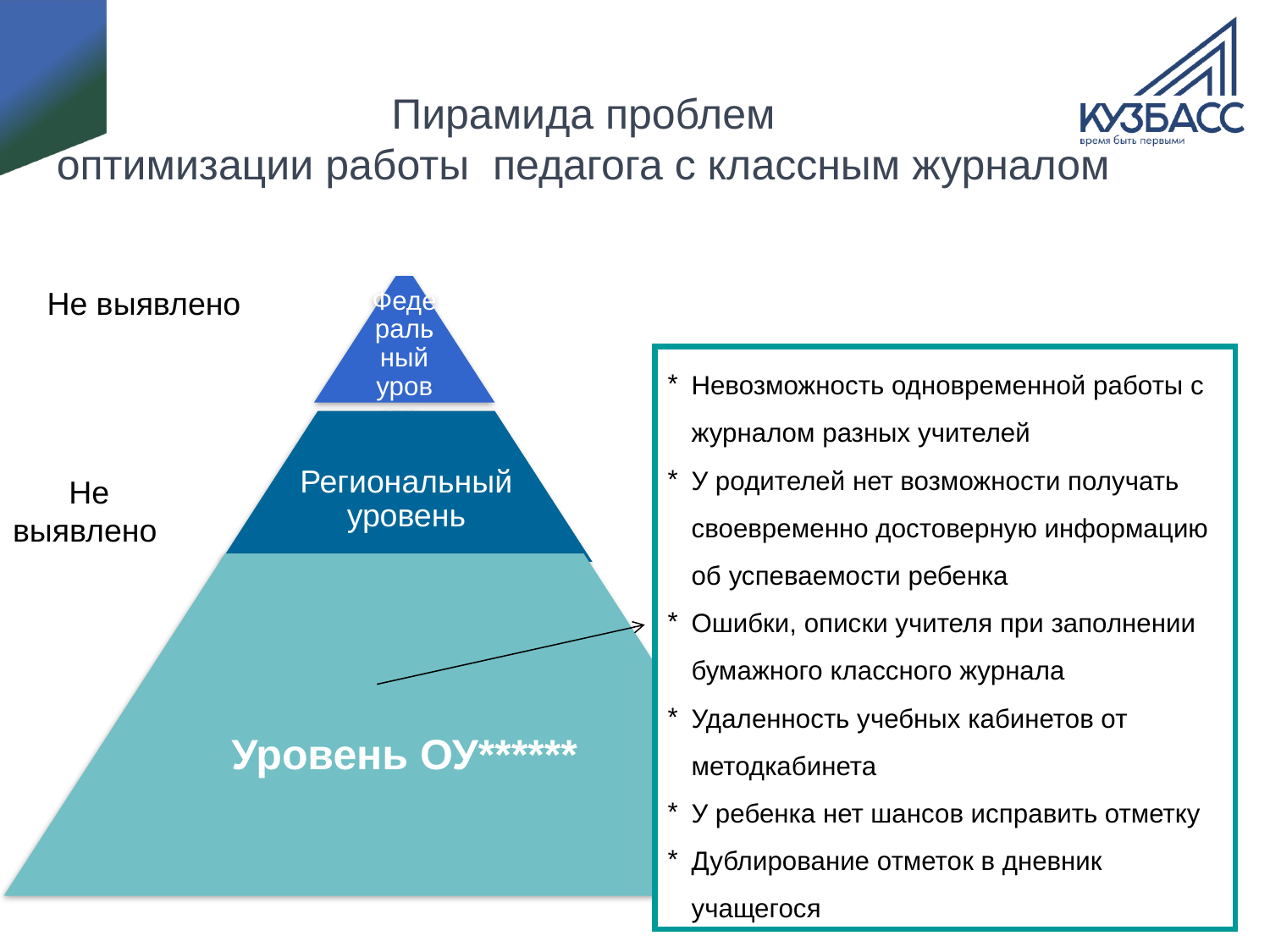

# Пирамида проблем оптимизации работы  педагога с классным журналом
Федеральный уровень
Региональный уровень
Уровень ОУ******
Не выявлено
Невозможность одновременной работы с журналом разных учителей
У родителей нет возможности получать своевременно достоверную информацию об успеваемости ребенка
Ошибки, описки учителя при заполнении бумажного классного журнала
Удаленность учебных кабинетов от методкабинета
У ребенка нет шансов исправить отметку
Дублирование отметок в дневник учащегося
Не выявлено